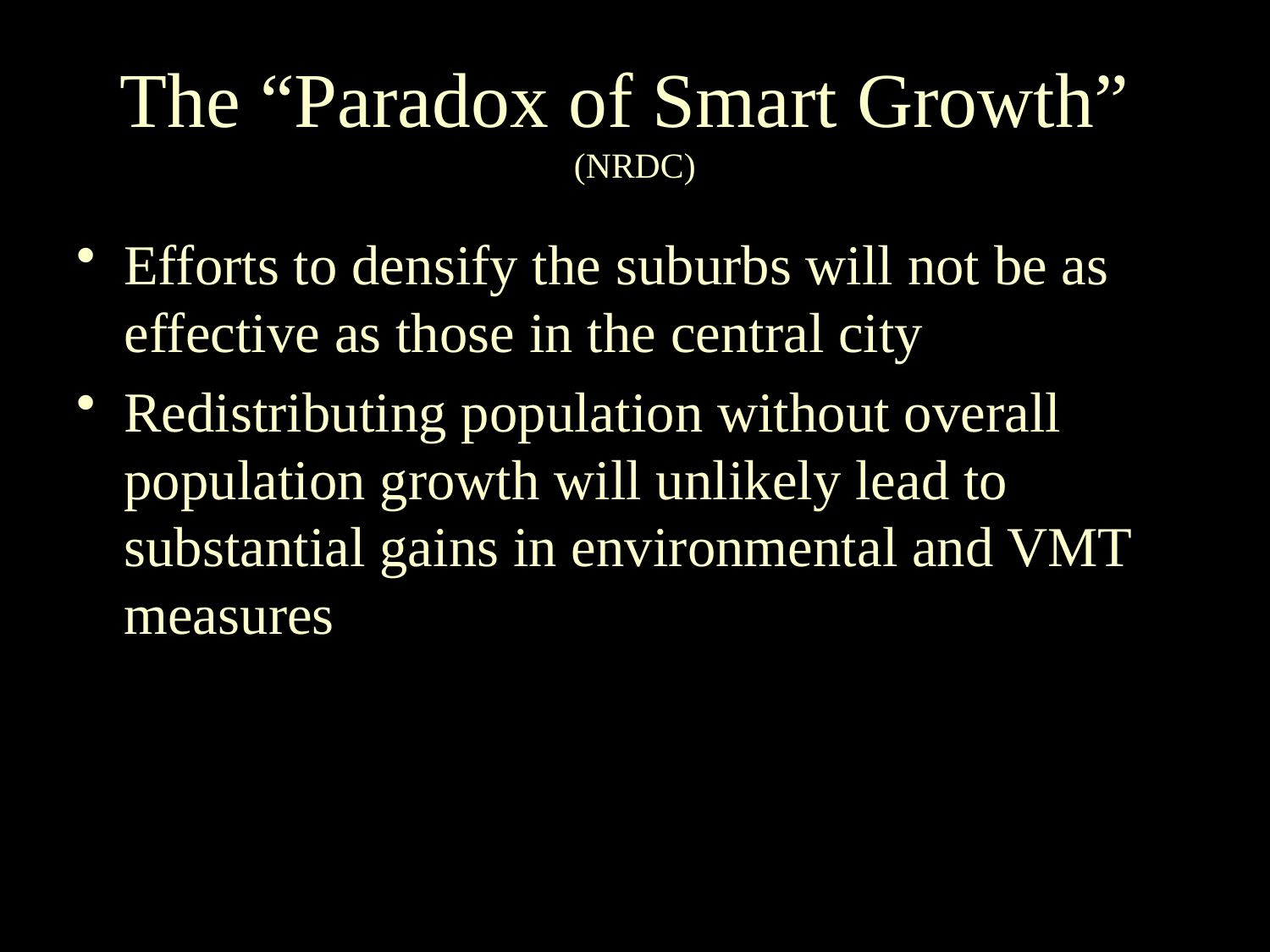

# The “Paradox of Smart Growth” (NRDC)
Efforts to densify the suburbs will not be as effective as those in the central city
Redistributing population without overall population growth will unlikely lead to substantial gains in environmental and VMT measures